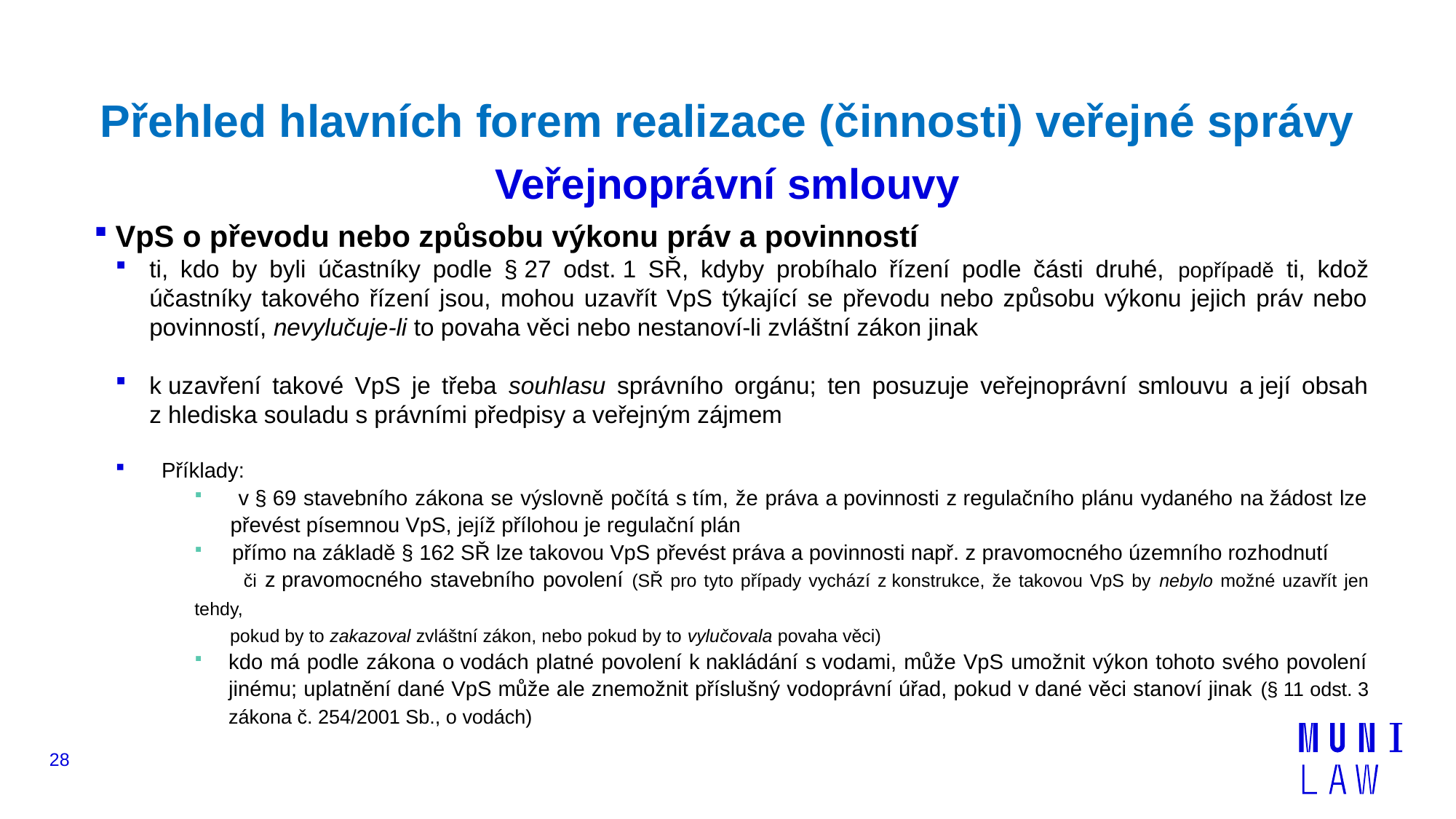

# Přehled hlavních forem realizace (činnosti) veřejné správy Veřejnoprávní smlouvy
VpS o převodu nebo způsobu výkonu práv a povinností
ti, kdo by byli účastníky podle § 27 odst. 1 SŘ, kdyby probíhalo řízení podle části druhé, popřípadě ti, kdož účastníky takového řízení jsou, mohou uzavřít VpS týkající se převodu nebo způsobu výkonu jejich práv nebo povinností, nevylučuje-li to povaha věci nebo nestanoví-li zvláštní zákon jinak

k uzavření takové VpS je třeba souhlasu správního orgánu; ten posuzuje veřejnoprávní smlouvu a její obsah z hlediska souladu s právními předpisy a veřejným zájmem

  Příklady:
     v § 69 stavebního zákona se výslovně počítá s tím, že práva a povinnosti z regulačního plánu vydaného na žádost lze
      převést písemnou VpS, jejíž přílohou je regulační plán
     přímo na základě § 162 SŘ lze takovou VpS převést práva a povinnosti např. z pravomocného územního rozhodnutí
      či z pravomocného stavebního povolení (SŘ pro tyto případy vychází z konstrukce, že takovou VpS by nebylo možné uzavřít jen tehdy,
       pokud by to zakazoval zvláštní zákon, nebo pokud by to vylučovala povaha věci)
kdo má podle zákona o vodách platné povolení k nakládání s vodami, může VpS umožnit výkon tohoto svého povolení jinému; uplatnění dané VpS může ale znemožnit příslušný vodoprávní úřad, pokud v dané věci stanoví jinak (§ 11 odst. 3 zákona č. 254/2001 Sb., o vodách)

o
28